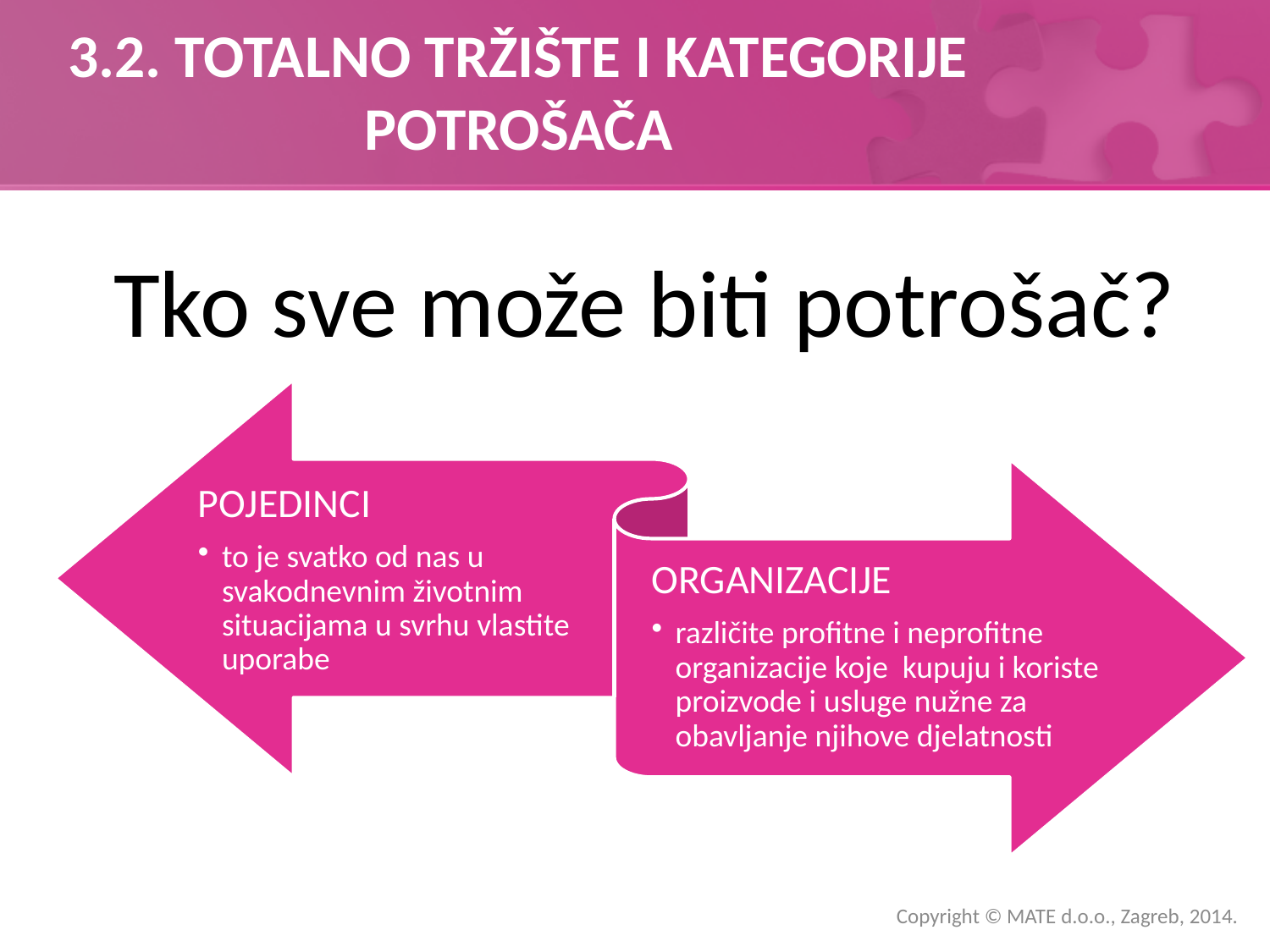

# 3.2. TOTALNO TRŽIŠTE I KATEGORIJE POTROŠAČA
Tko sve može biti potrošač?
POJEDINCI
to je svatko od nas u svakodnevnim životnim situacijama u svrhu vlastite uporabe
ORGANIZACIJE
različite profitne i neprofitne organizacije koje  kupuju i koriste proizvode i usluge nužne za obavljanje njihove djelatnosti
Copyright © MATE d.o.o., Zagreb, 2014.